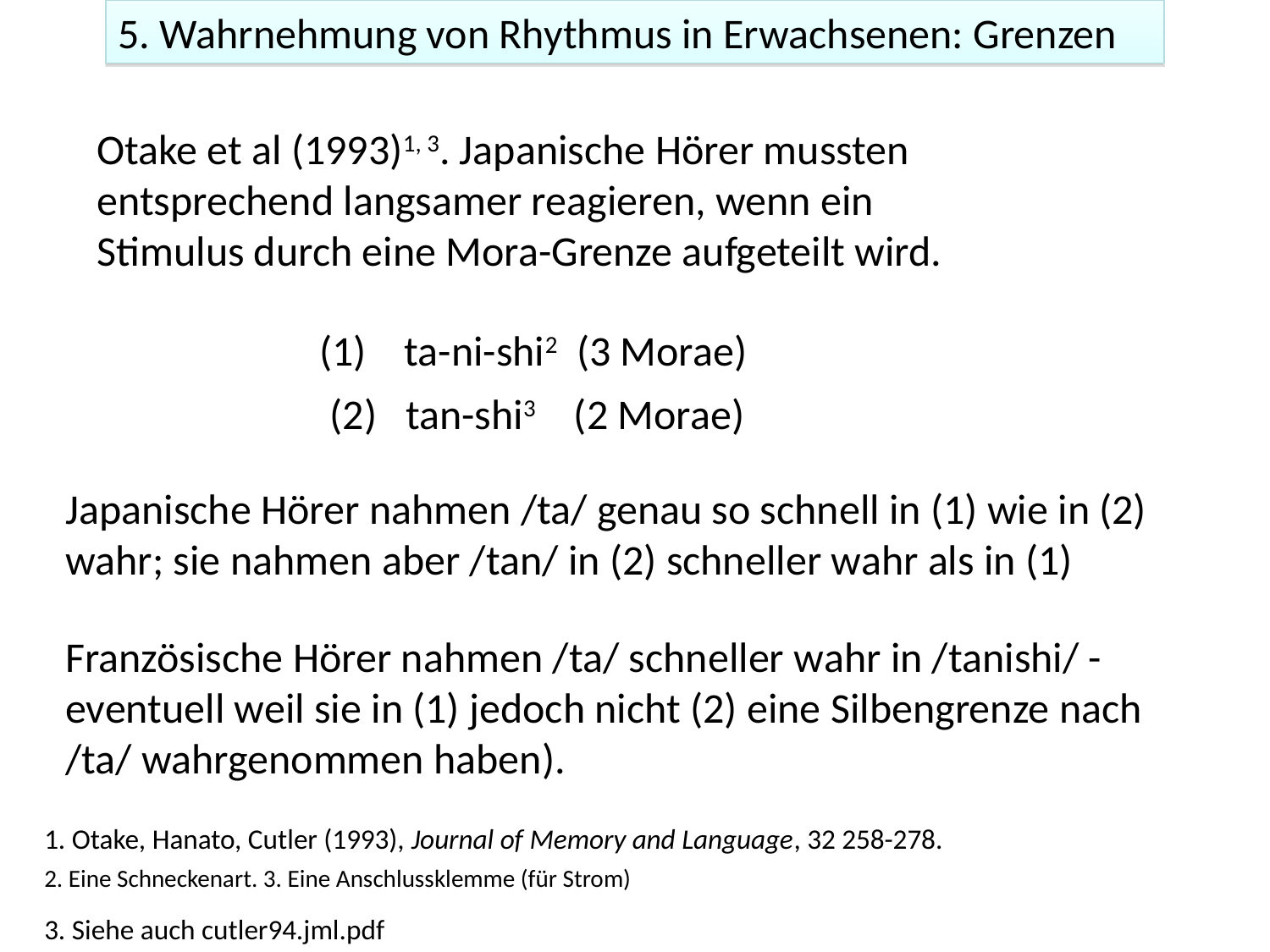

5. Wahrnehmung von Rhythmus in Erwachsenen: Grenzen
Otake et al (1993)1, 3. Japanische Hörer mussten entsprechend langsamer reagieren, wenn ein Stimulus durch eine Mora-Grenze aufgeteilt wird.
(1)    ta-ni-shi2  (3 Morae)
(2)   tan-shi3    (2 Morae)
Japanische Hörer nahmen /ta/ genau so schnell in (1) wie in (2) wahr; sie nahmen aber /tan/ in (2) schneller wahr als in (1)
Französische Hörer nahmen /ta/ schneller wahr in /tanishi/ - eventuell weil sie in (1) jedoch nicht (2) eine Silbengrenze nach /ta/ wahrgenommen haben).
1. Otake, Hanato, Cutler (1993), Journal of Memory and Language, 32 258-278.
2. Eine Schneckenart. 3. Eine Anschlussklemme (für Strom)
3. Siehe auch cutler94.jml.pdf